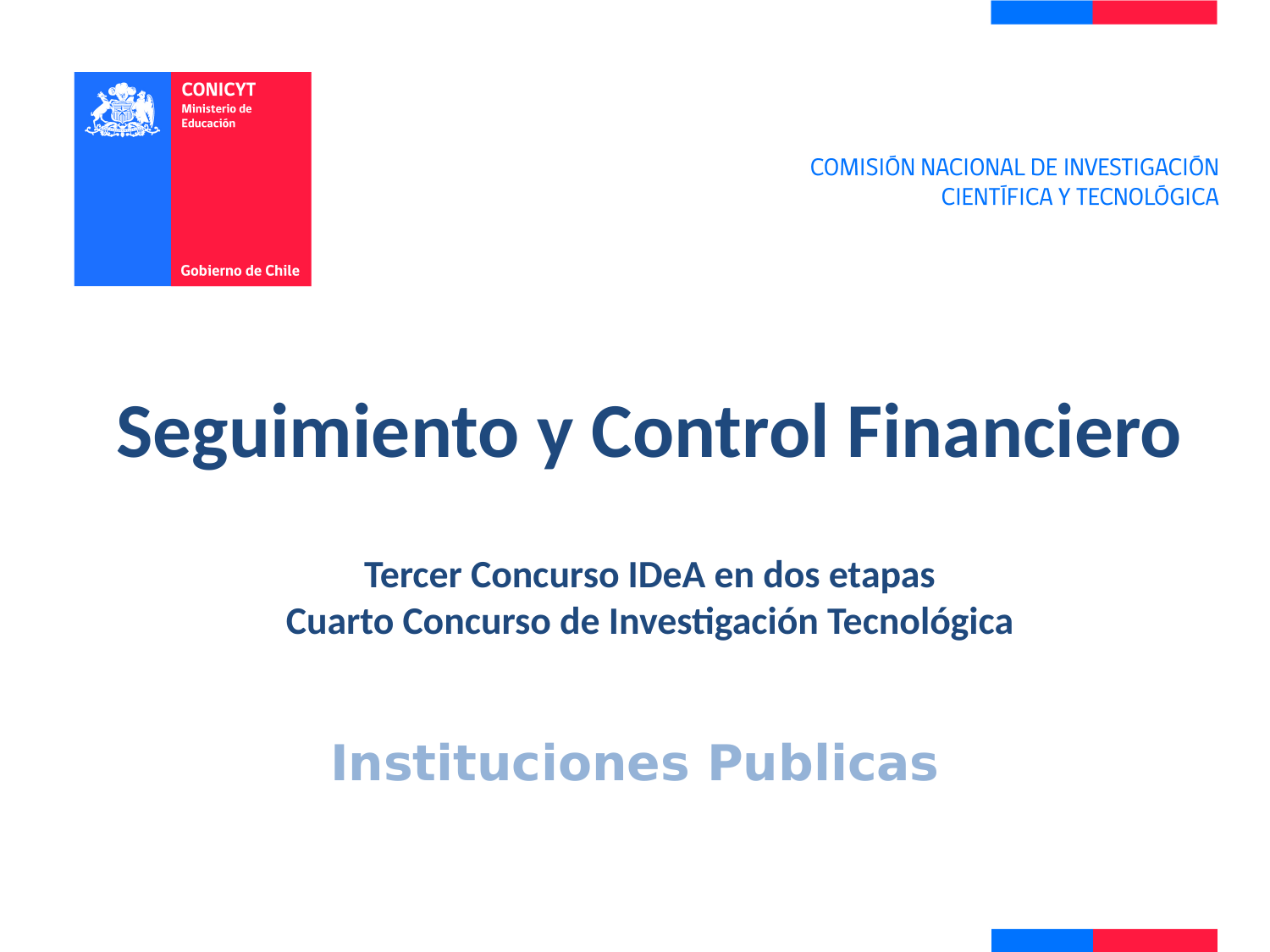

# Seguimiento y Control Financiero Tercer Concurso IDeA en dos etapas Cuarto Concurso de Investigación Tecnológica

Instituciones Publicas